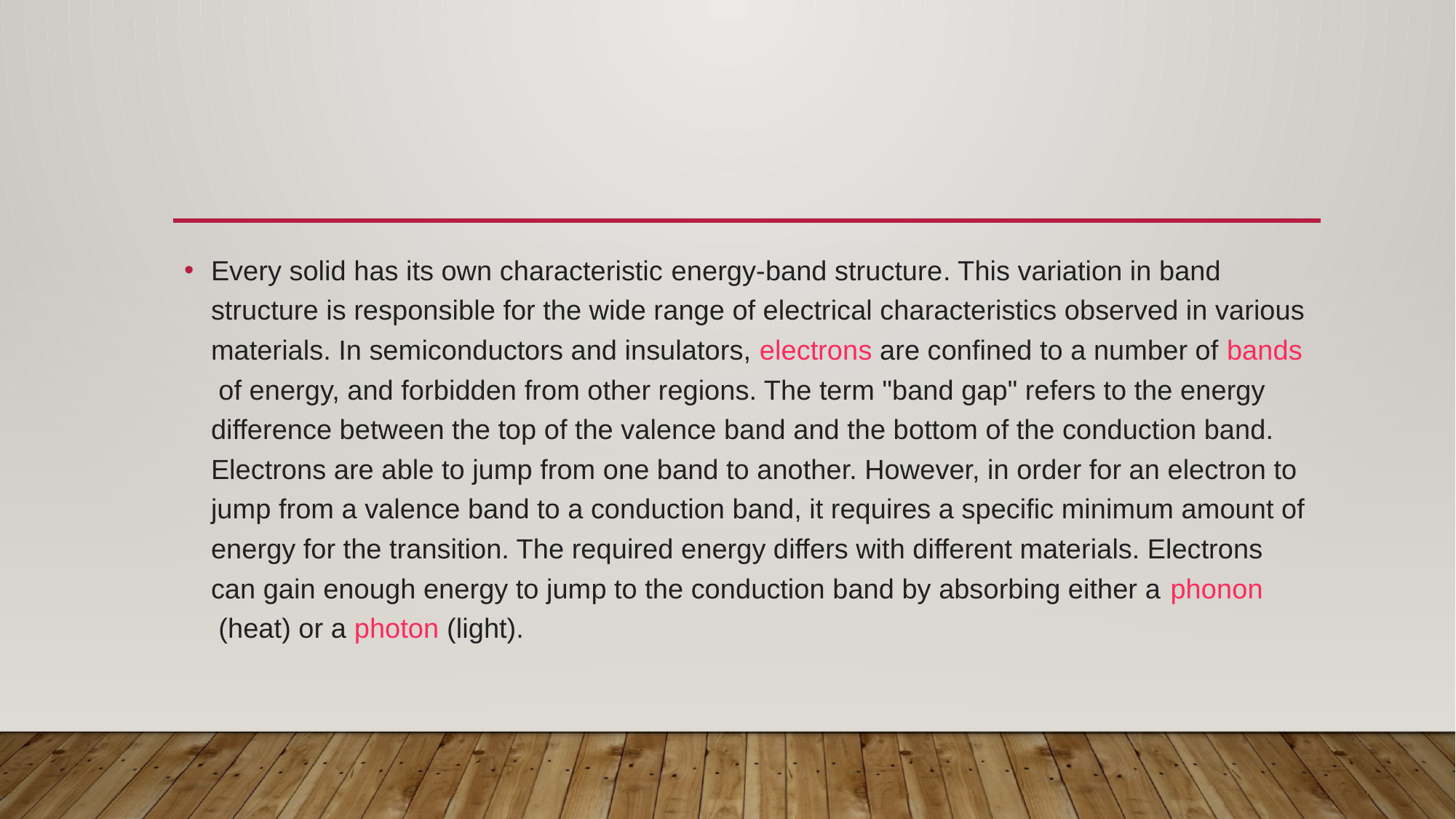

Every solid has its own characteristic energy-band structure. This variation in band structure is responsible for the wide range of electrical characteristics observed in various materials. In semiconductors and insulators, electrons are confined to a number of bands of energy, and forbidden from other regions. The term "band gap" refers to the energy difference between the top of the valence band and the bottom of the conduction band. Electrons are able to jump from one band to another. However, in order for an electron to jump from a valence band to a conduction band, it requires a specific minimum amount of energy for the transition. The required energy differs with different materials. Electrons can gain enough energy to jump to the conduction band by absorbing either a phonon (heat) or a photon (light).